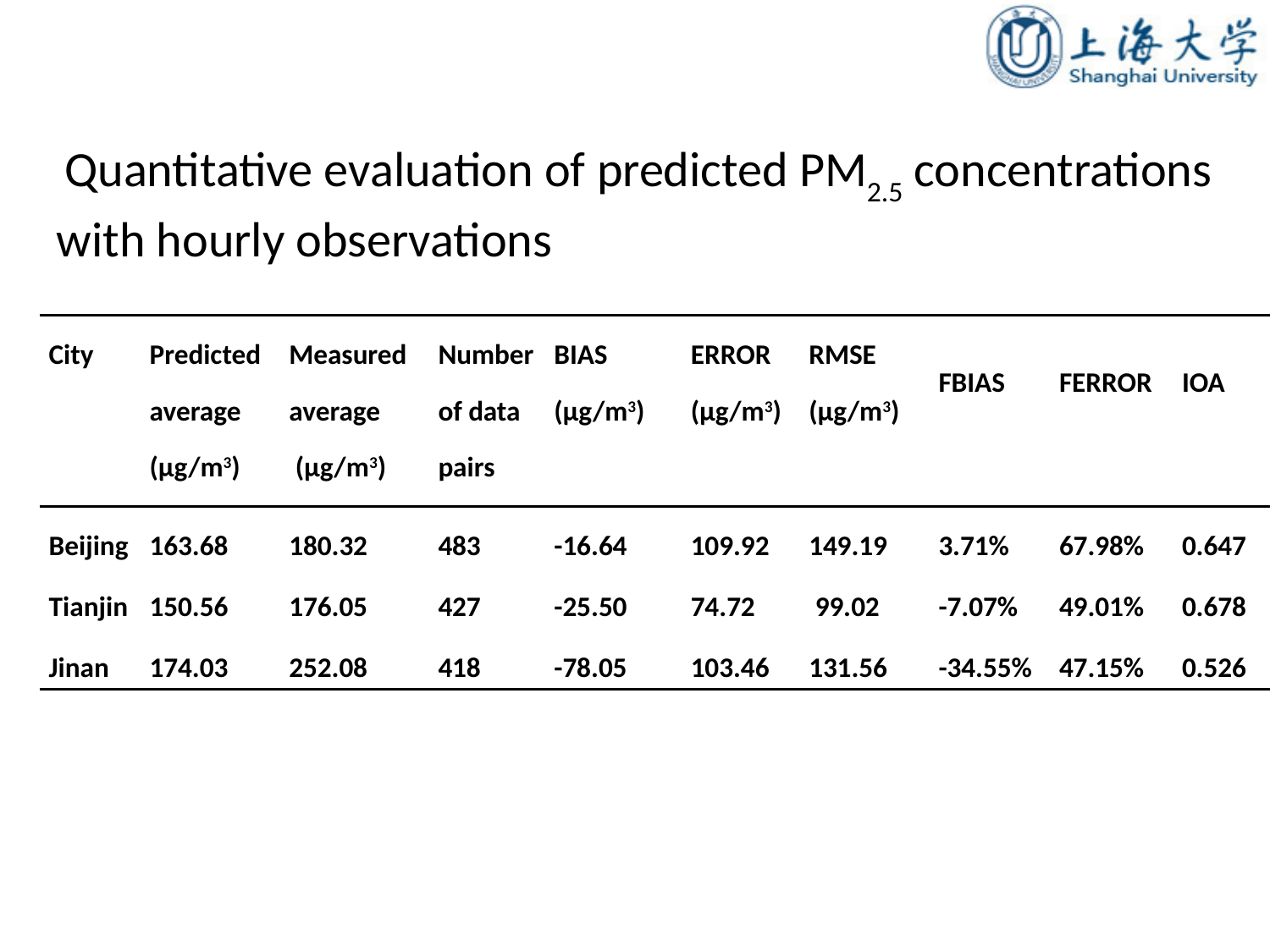

Quantitative evaluation of predicted PM2.5 concentrations with hourly observations
| City | Predicted average (μg/m3) | Measured average (μg/m3) | Number of data pairs | BIAS (μg/m3) | ERROR (μg/m3) | RMSE (μg/m3) | FBIAS | FERROR | IOA |
| --- | --- | --- | --- | --- | --- | --- | --- | --- | --- |
| Beijing | 163.68 | 180.32 | 483 | -16.64 | 109.92 | 149.19 | 3.71% | 67.98% | 0.647 |
| Tianjin | 150.56 | 176.05 | 427 | -25.50 | 74.72 | 99.02 | -7.07% | 49.01% | 0.678 |
| Jinan | 174.03 | 252.08 | 418 | -78.05 | 103.46 | 131.56 | -34.55% | 47.15% | 0.526 |